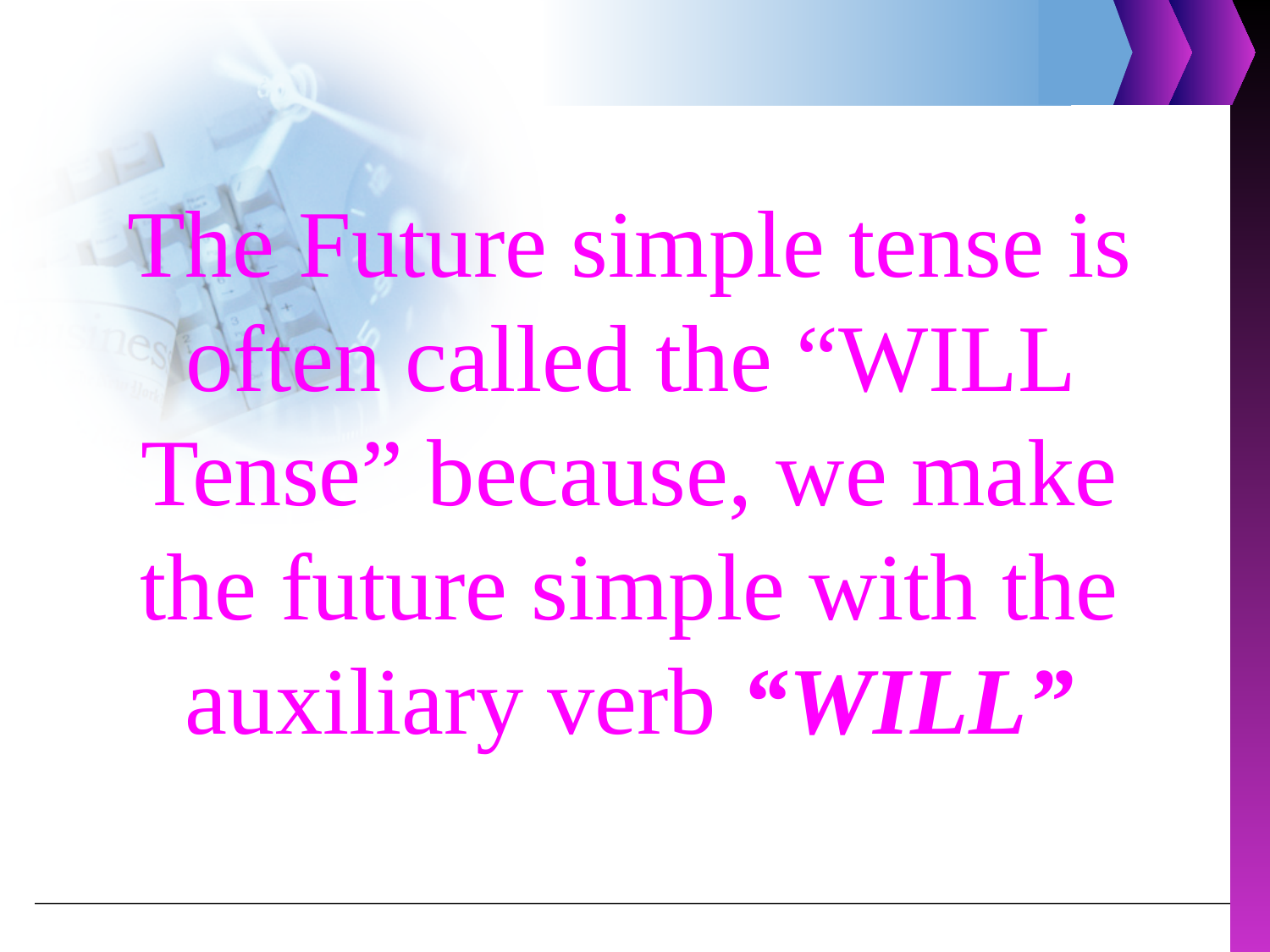

The Future simple tense is often called the “WILL Tense” because, we make the future simple with the auxiliary verb “WILL”